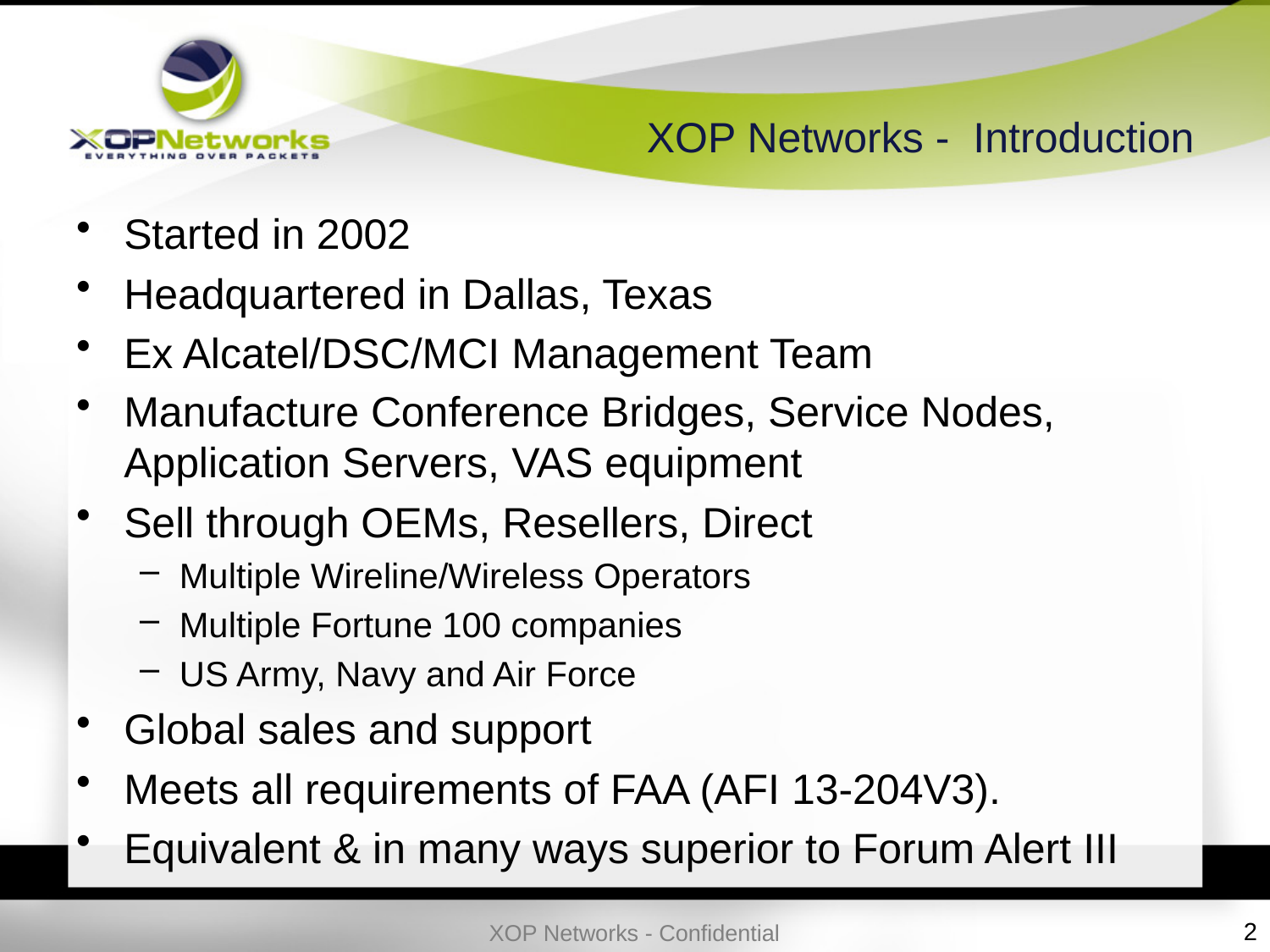

# XOP Networks -  Introduction
Started in 2002
Headquartered in Dallas, Texas
Ex Alcatel/DSC/MCI Management Team
Manufacture Conference Bridges, Service Nodes, Application Servers, VAS equipment
Sell through OEMs, Resellers, Direct
Multiple Wireline/Wireless Operators
Multiple Fortune 100 companies
US Army, Navy and Air Force
Global sales and support
Meets all requirements of FAA (AFI 13-204V3).
Equivalent & in many ways superior to Forum Alert III

2
XOP Networks - Confidential